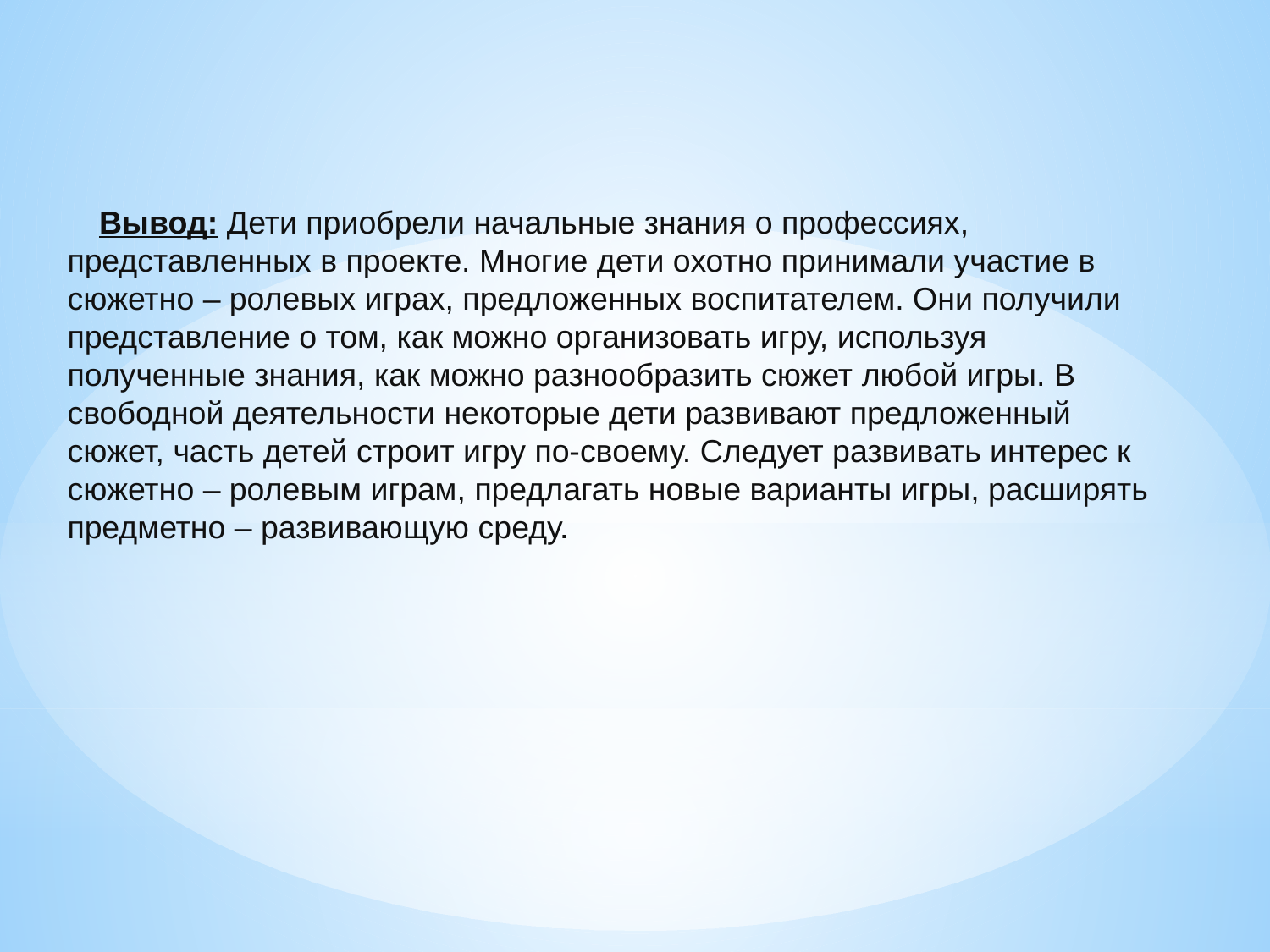

Вывод: Дети приобрели начальные знания о профессиях, представленных в проекте. Многие дети охотно принимали участие в сюжетно – ролевых играх, предложенных воспитателем. Они получили представление о том, как можно организовать игру, используя полученные знания, как можно разнообразить сюжет любой игры. В свободной деятельности некоторые дети развивают предложенный сюжет, часть детей строит игру по-своему. Следует развивать интерес к сюжетно – ролевым играм, предлагать новые варианты игры, расширять предметно – развивающую среду.